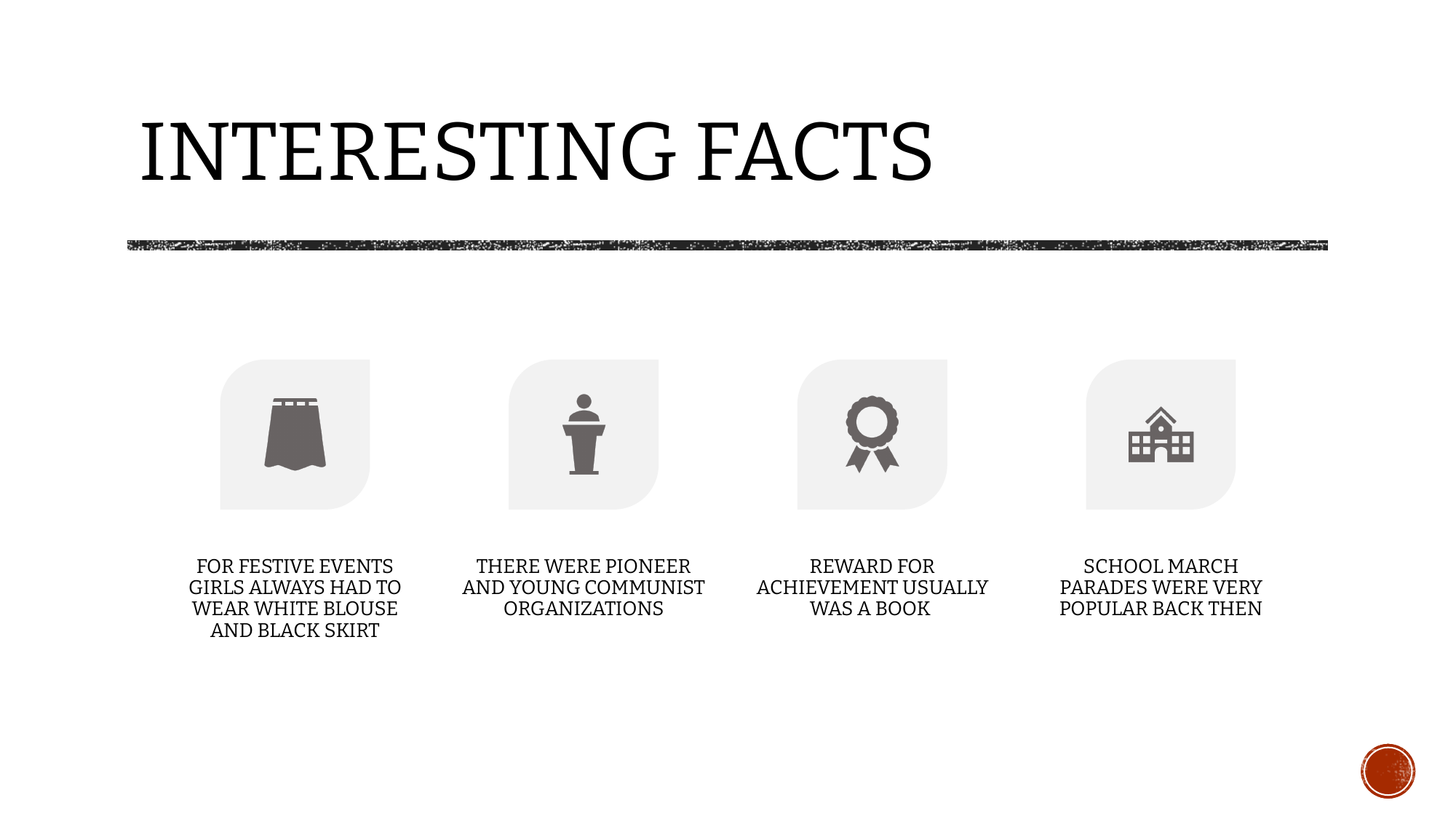

# Interesting facts

For festive events girls always had to wear white blouse and black skirt
There were pioneer and young communist organizations
Reward for achievement usually was a book
School march parades were very popular back then